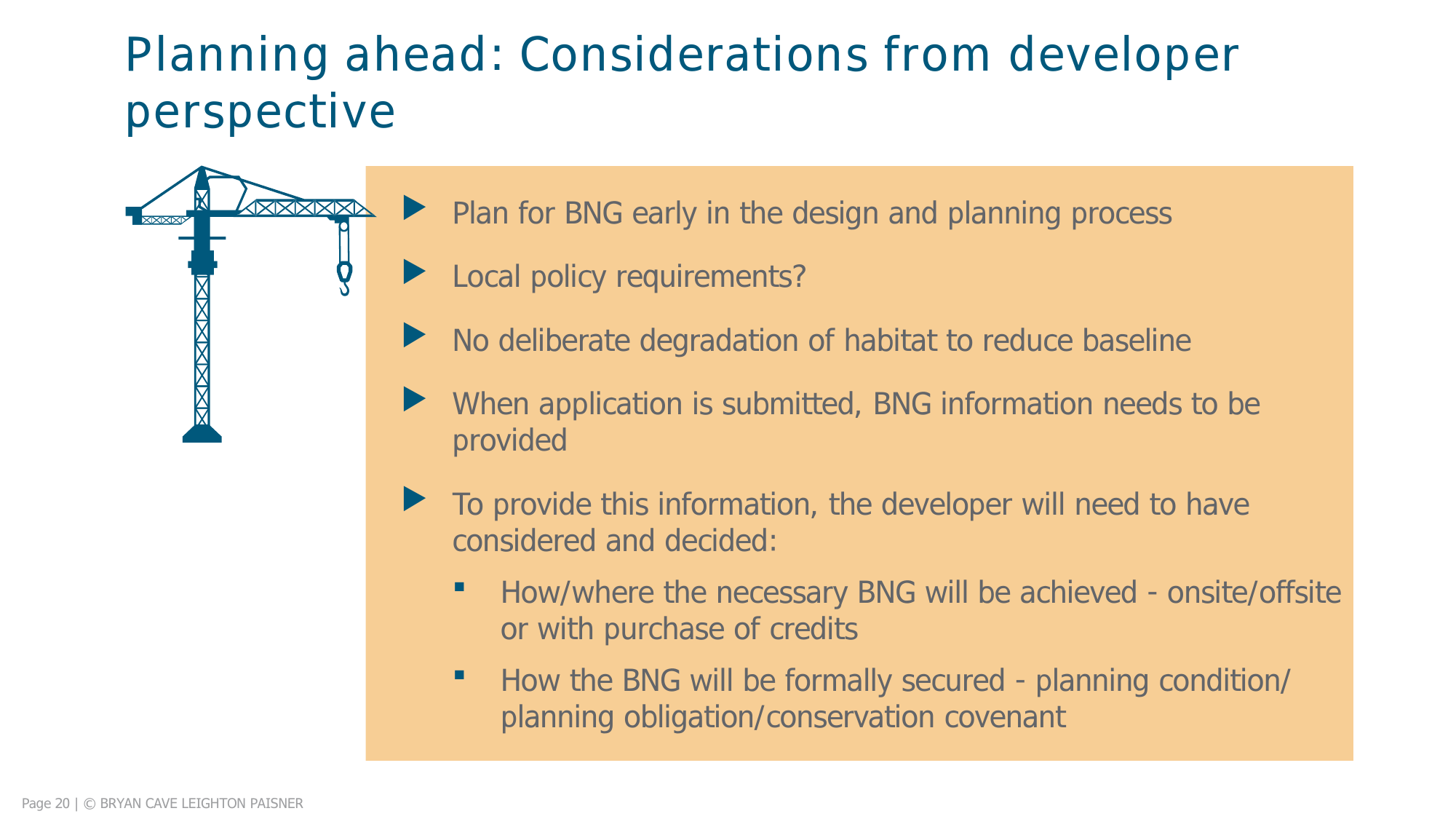

# Planning ahead: Considerations from developer perspective

Plan for BNG early in the design and planning process
Local policy requirements?
No deliberate degradation of habitat to reduce baseline
When application is submitted, BNG information needs to be provided
To provide this information, the developer will need to have considered and decided:
How/where the necessary BNG will be achieved - onsite/offsite or with purchase of credits
How the BNG will be formally secured - planning condition/ planning obligation/conservation covenant
Page 20 | © BRYAN CAVE LEIGHTON PAISNER